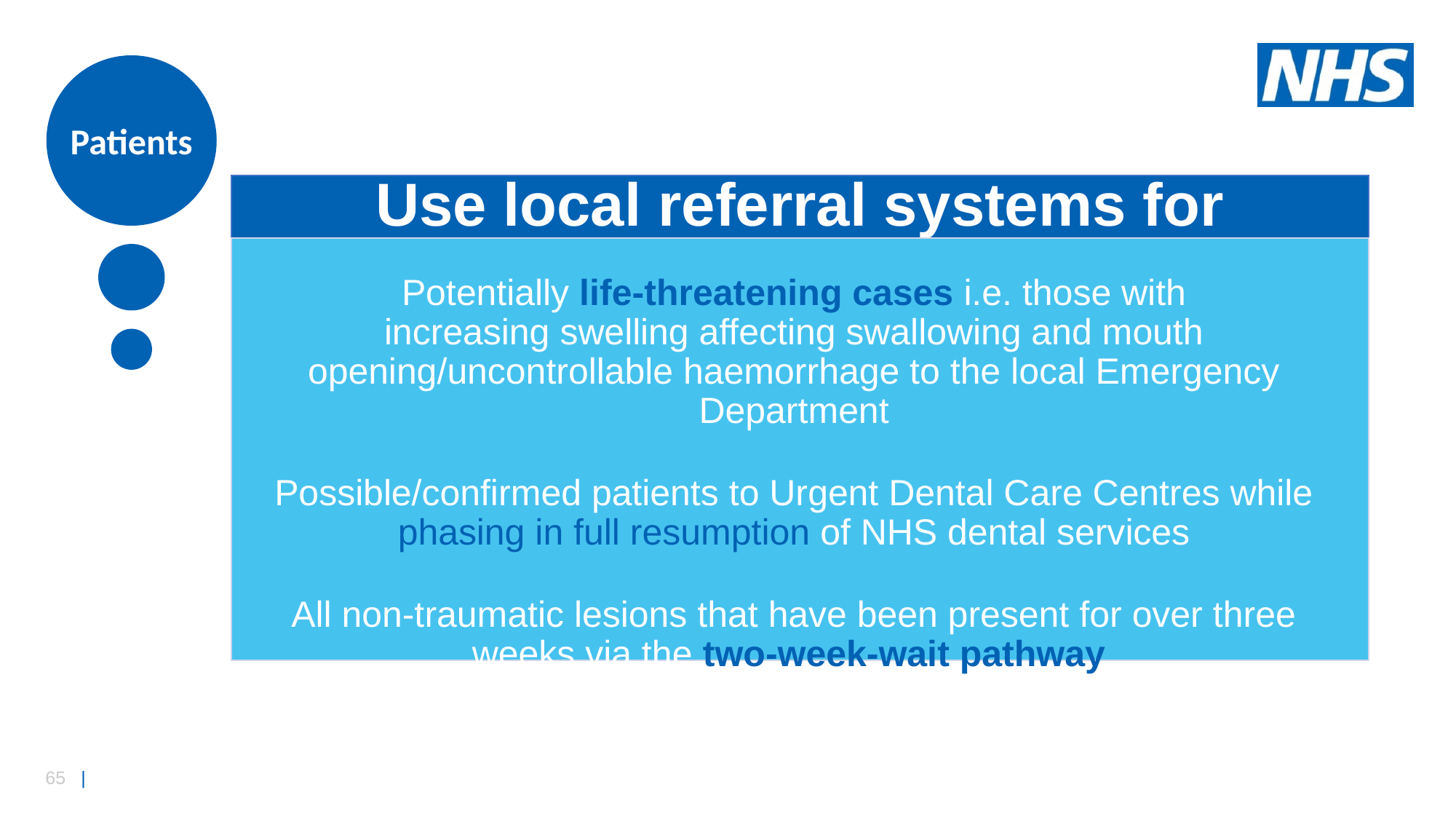

Patients

Patients
Use local referral systems for

Principles
Potentially life-threatening cases i.e. those with increasing swelling affecting swallowing and mouth opening/uncontrollable haemorrhage to the local Emergency Department

Possible/confirmed patients to Urgent Dental Care Centres while phasing in full resumption of NHS dental services

All non-traumatic lesions that have been present for over three weeks via the two-week-wait pathway

PPE

Staff